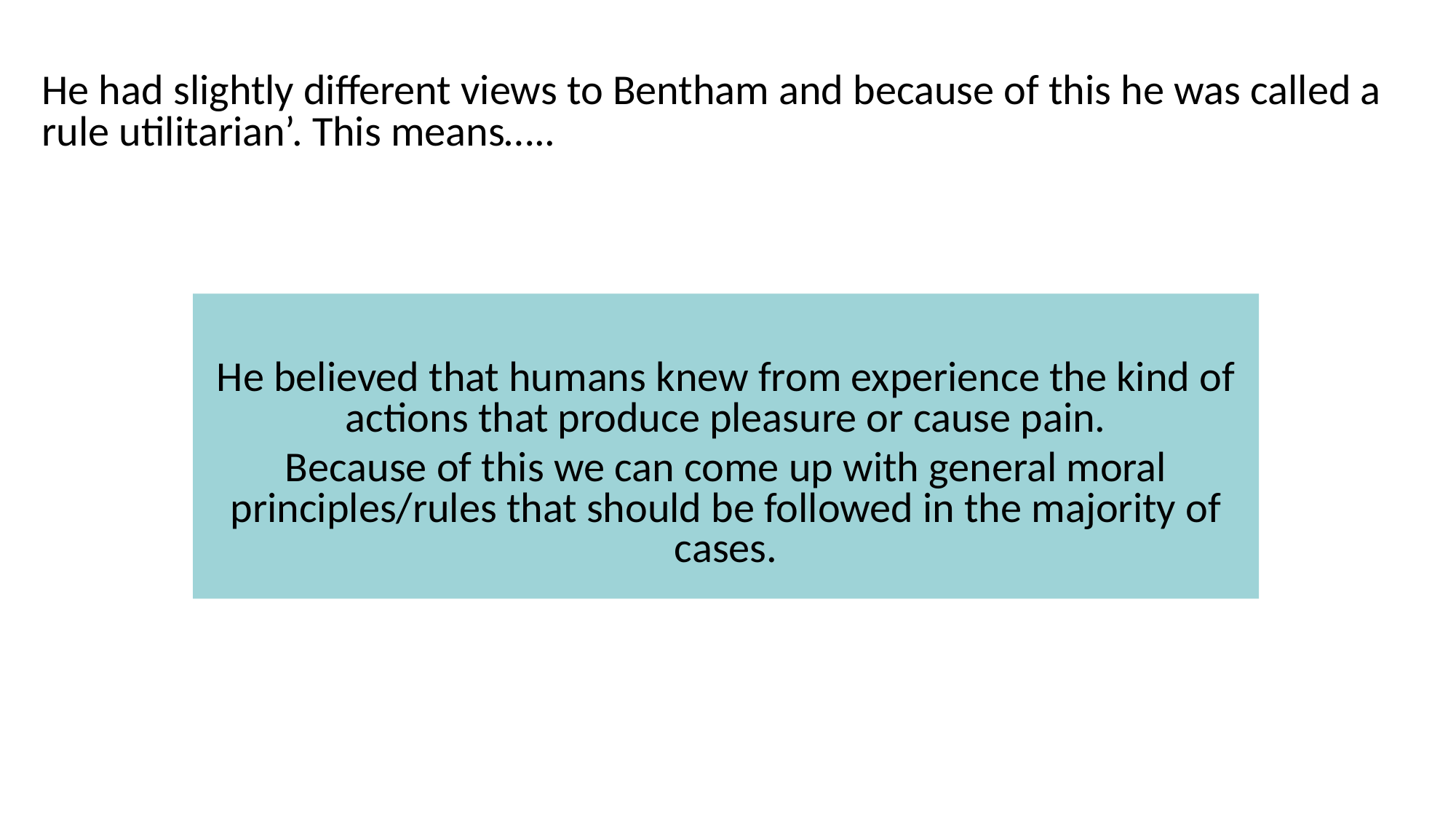

He had slightly different views to Bentham and because of this he was called a rule utilitarian’. This means…..

He believed that humans knew from experience the kind of actions that produce pleasure or cause pain.
Because of this we can come up with general moral principles/rules that should be followed in the majority of cases.